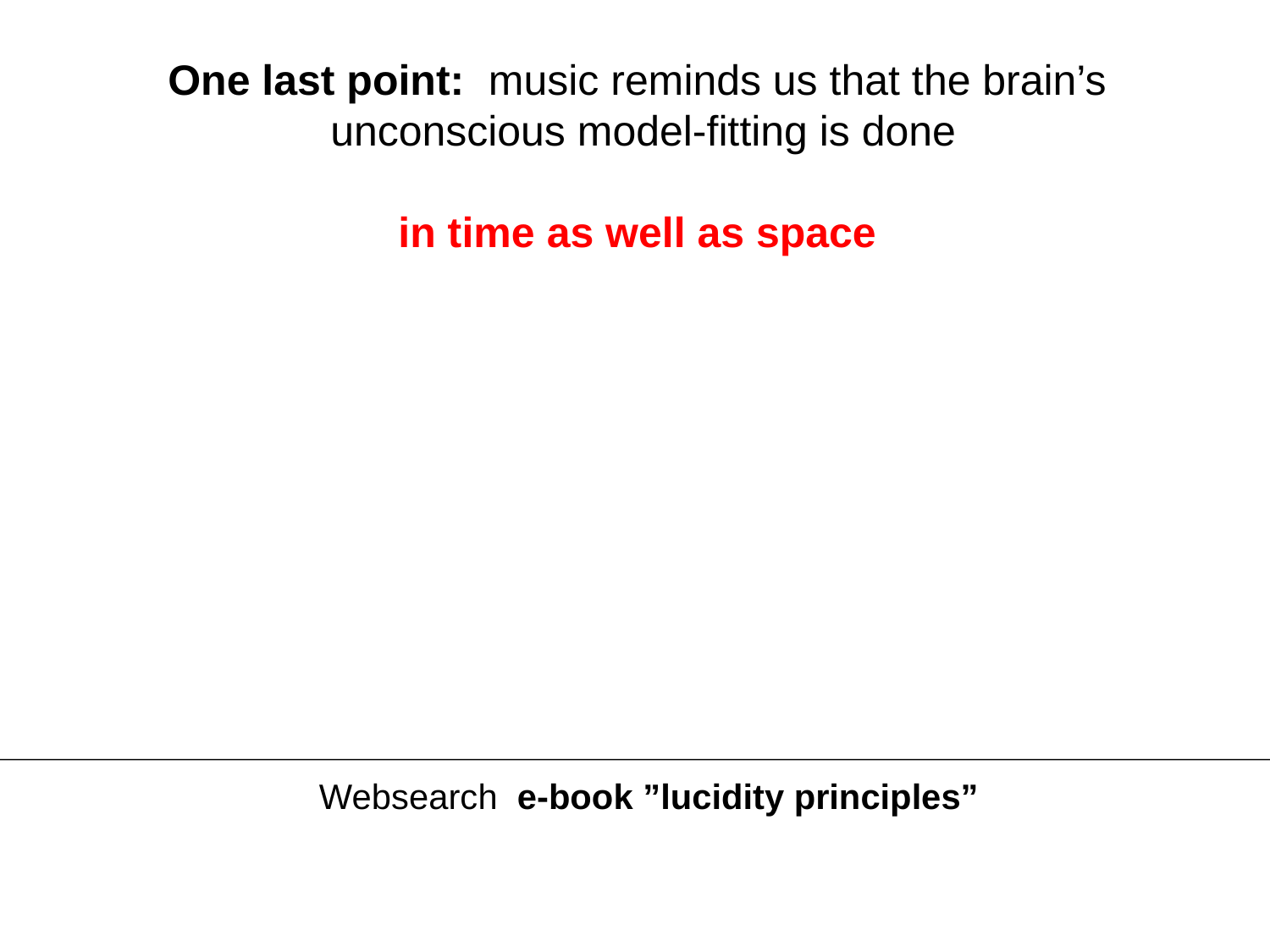

One last point:  music reminds us that the brain’s
 unconscious model-fitting is done

in time as well as space

Websearch  e-book ”lucidity principles”